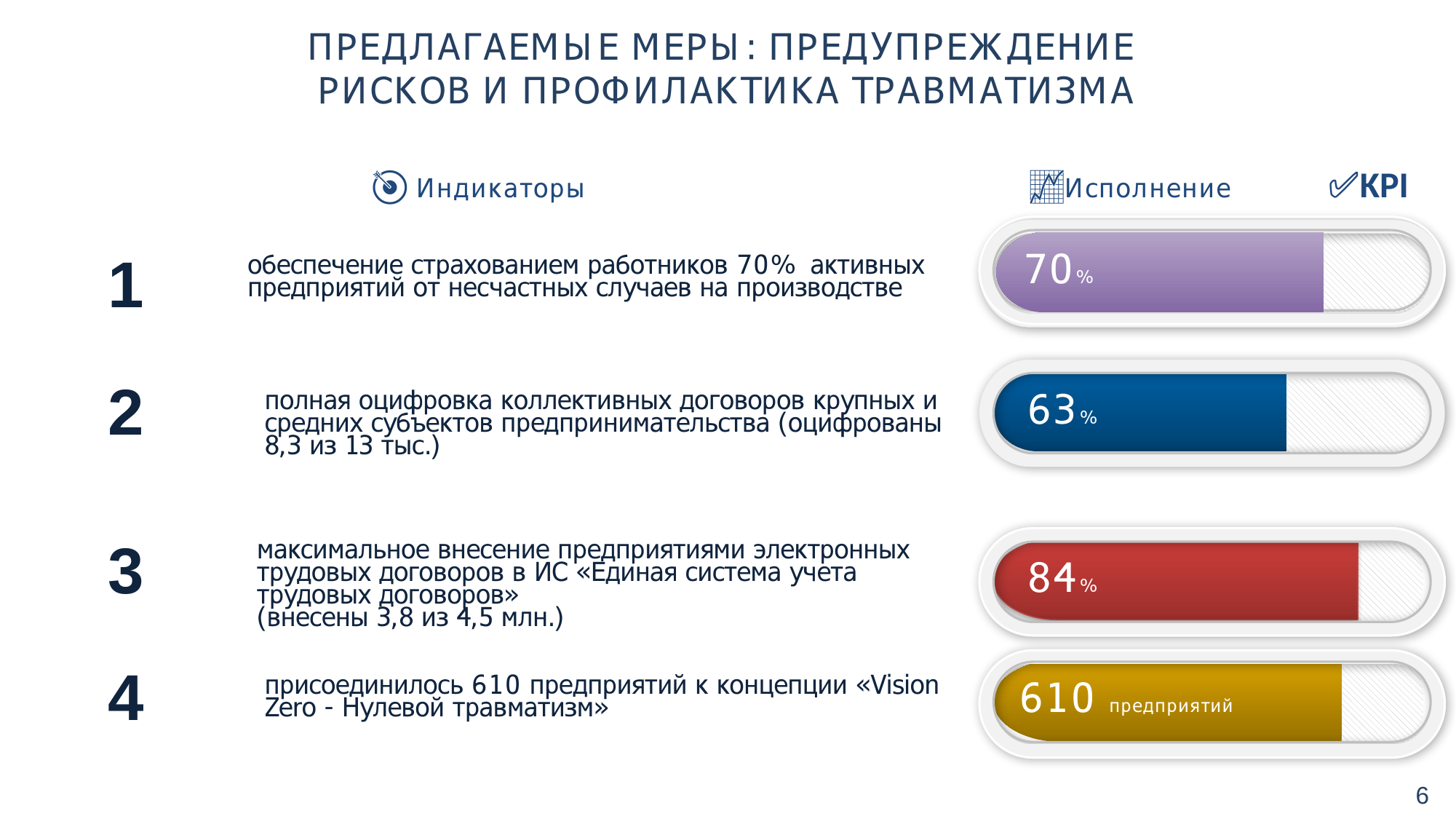

ПРЕДЛАГАЕМЫЕ МЕРЫ: ПРЕДУПРЕЖДЕНИЕ
РИСКОВ И ПРОФИЛАКТИКА ТРАВМАТИЗМА
🎯 Индикаторы
📈Исполнение
✅KPI

1
70%
60%
60%

обеспечение страхованием работников 70% активных предприятий от несчастных случаев на производстве

2

63%

полная оцифровка коллективных договоров крупных и средних субъектов предпринимательства (оцифрованы 8,3 из 13 тыс.)
3

максимальное внесение предприятиями электронных трудовых договоров в ИС «Единая система учета трудовых договоров»
(внесены 3,8 из 4,5 млн.)

84%

4

610 предприятий
присоединилось 610 предприятий к концепции «Vision Zero - Нулевой травматизм»
6